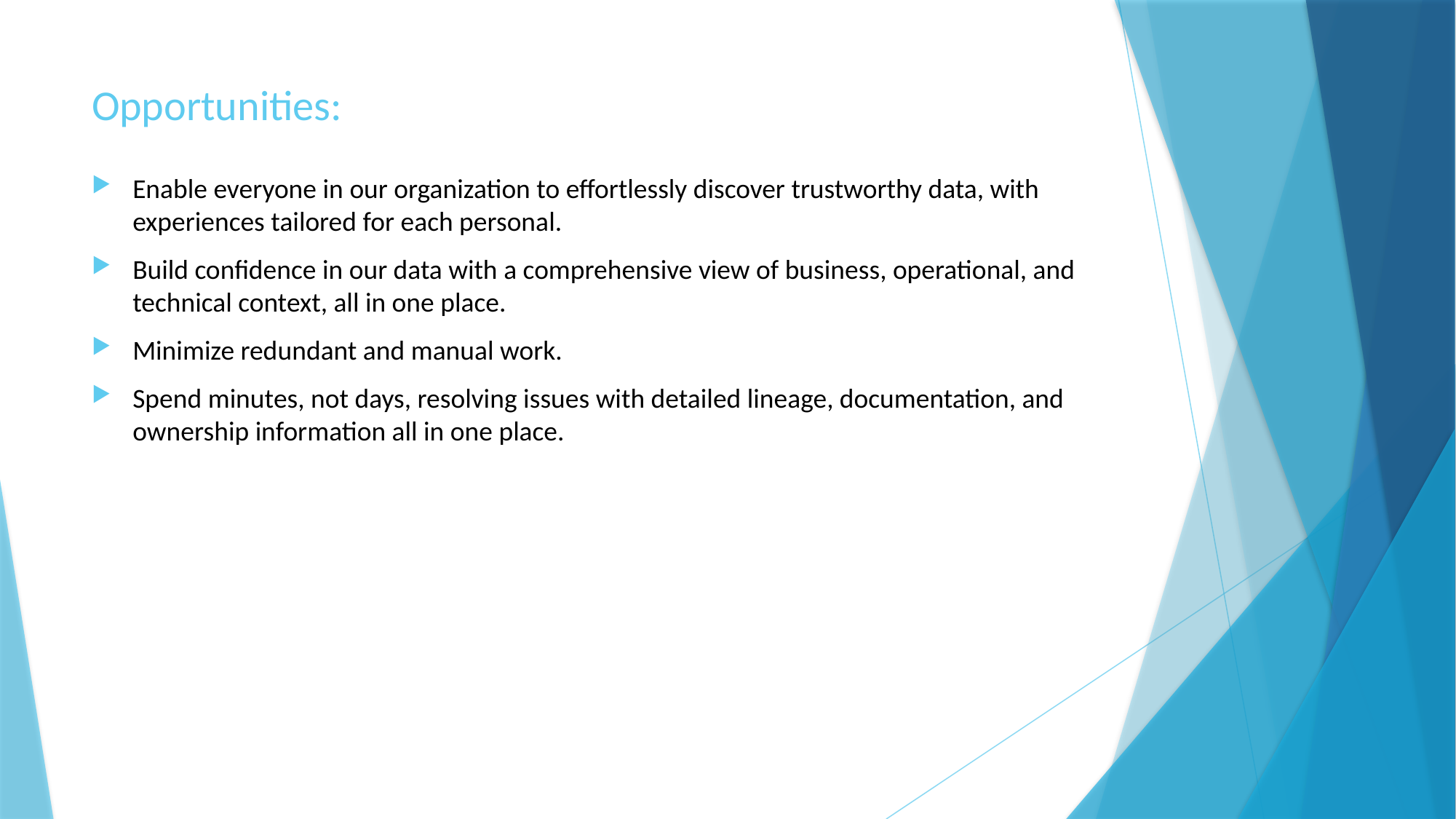

# Opportunities:
Enable everyone in our organization to effortlessly discover trustworthy data, with experiences tailored for each personal.
Build confidence in our data with a comprehensive view of business, operational, and technical context, all in one place.
Minimize redundant and manual work.
Spend minutes, not days, resolving issues with detailed lineage, documentation, and ownership information all in one place.